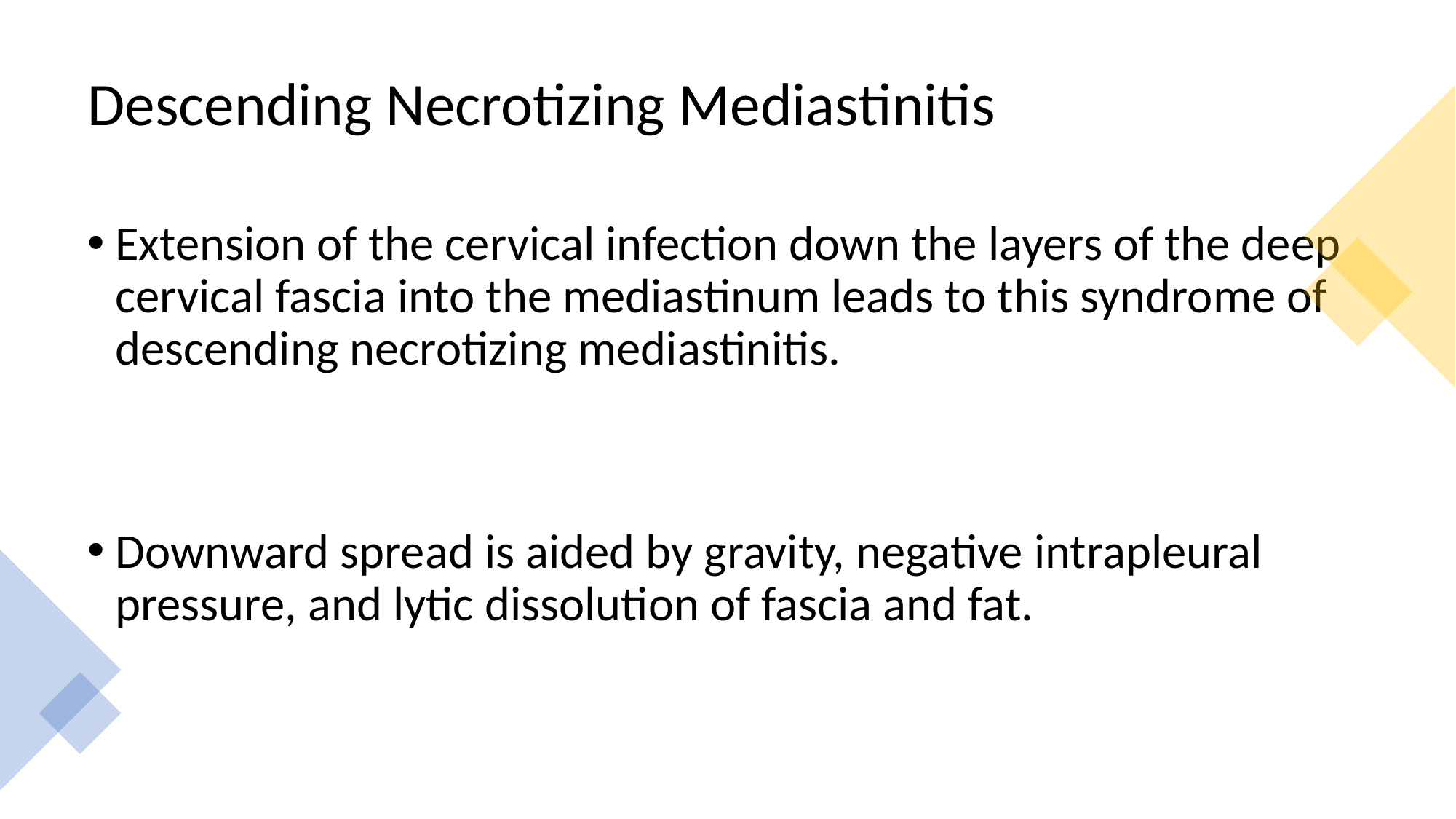

# Descending Necrotizing Mediastinitis

Extension of the cervical infection down the layers of the deep cervical fascia into the mediastinum leads to this syndrome of descending necrotizing mediastinitis.

Downward spread is aided by gravity, negative intrapleural pressure, and lytic dissolution of fascia and fat.